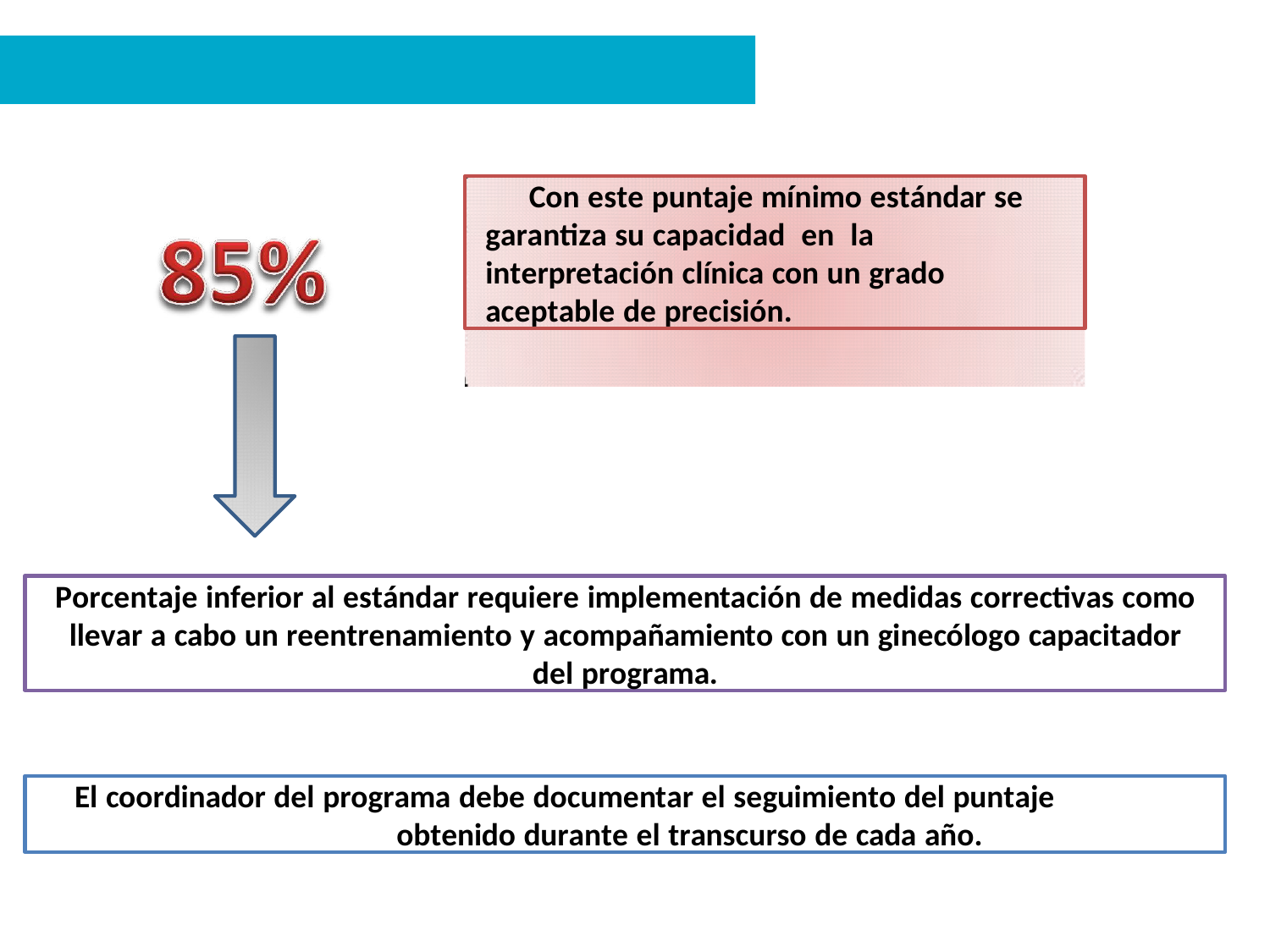

Con este puntaje mínimo estándar se garantiza su capacidad  en  la interpretación clínica con un grado aceptable de precisión.

Porcentaje inferior al estándar requiere implementación de medidas correctivas como llevar a cabo un reentrenamiento y acompañamiento con un ginecólogo capacitador del programa.
El coordinador del programa debe documentar el seguimiento del puntaje obtenido durante el transcurso de cada año.